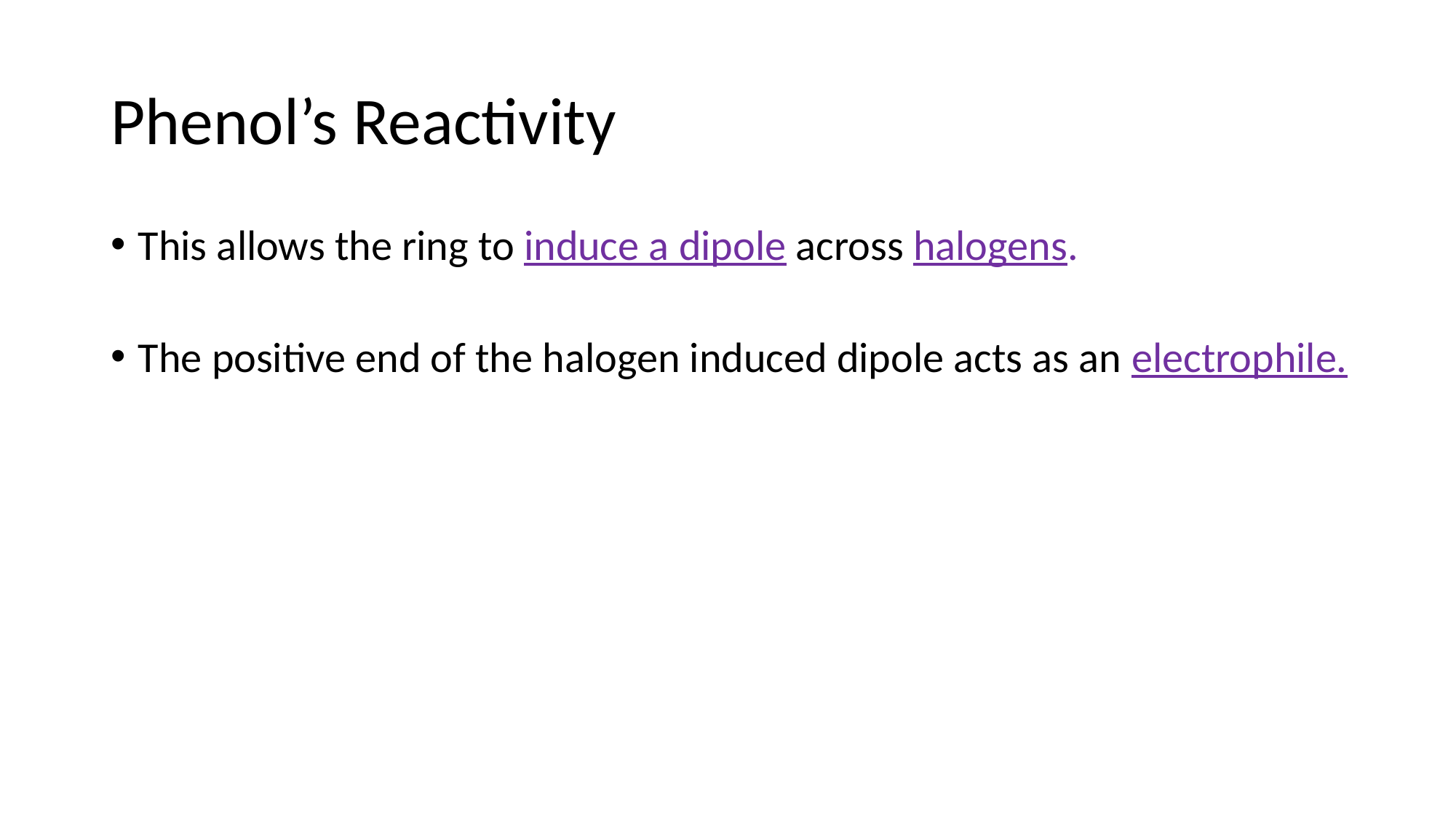

# Phenol’s Reactivity
This allows the ring to induce a dipole across halogens.
The positive end of the halogen induced dipole acts as an electrophile.